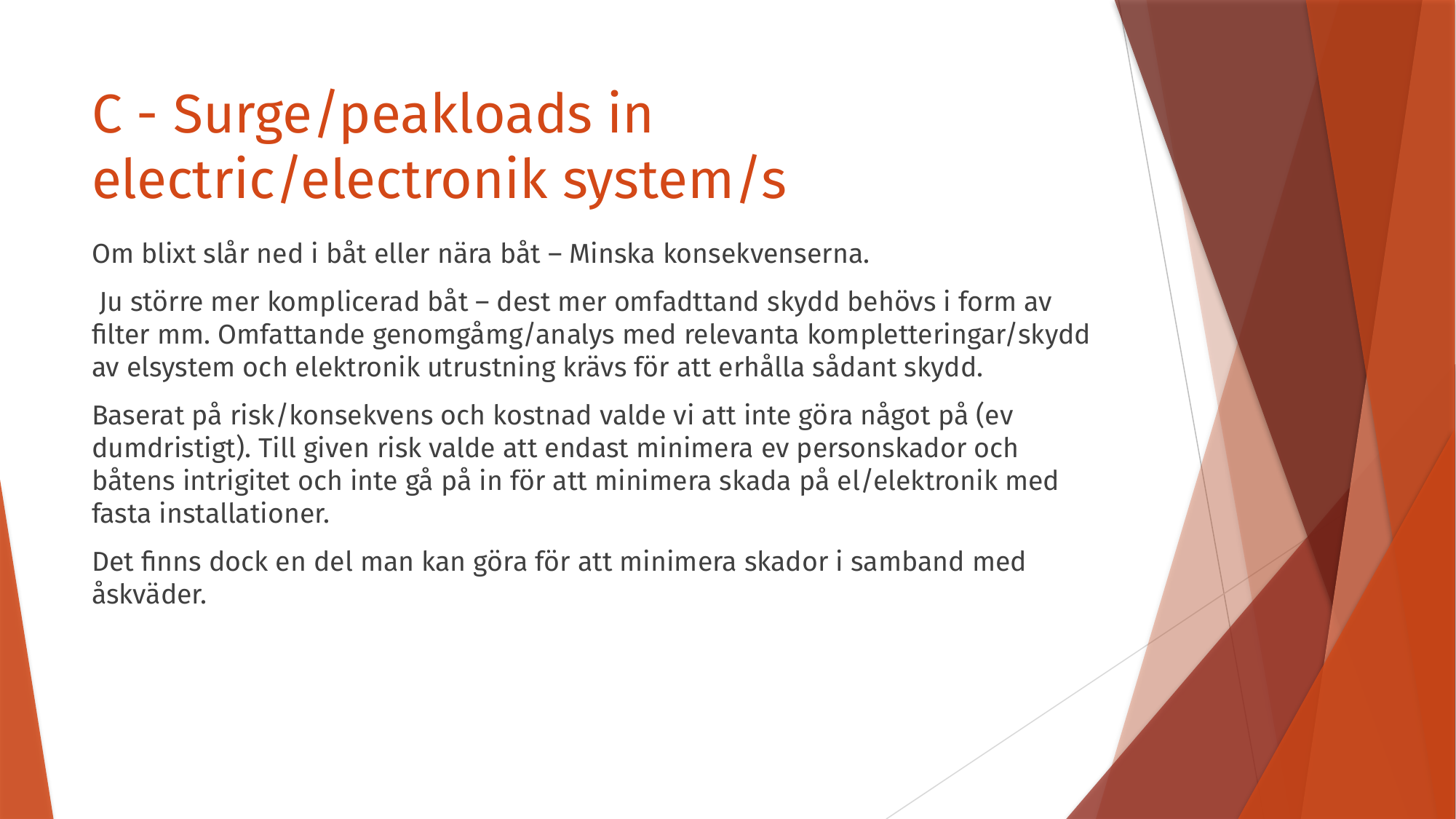

# C - Surge/peakloads in electric/electronik system/s
Om blixt slår ned i båt eller nära båt – Minska konsekvenserna.
 Ju större mer komplicerad båt – dest mer omfadttand skydd behövs i form av filter mm. Omfattande genomgåmg/analys med relevanta kompletteringar/skydd av elsystem och elektronik utrustning krävs för att erhålla sådant skydd.
Baserat på risk/konsekvens och kostnad valde vi att inte göra något på (ev dumdristigt). Till given risk valde att endast minimera ev personskador och båtens intrigitet och inte gå på in för att minimera skada på el/elektronik med fasta installationer.
Det finns dock en del man kan göra för att minimera skador i samband med åskväder.